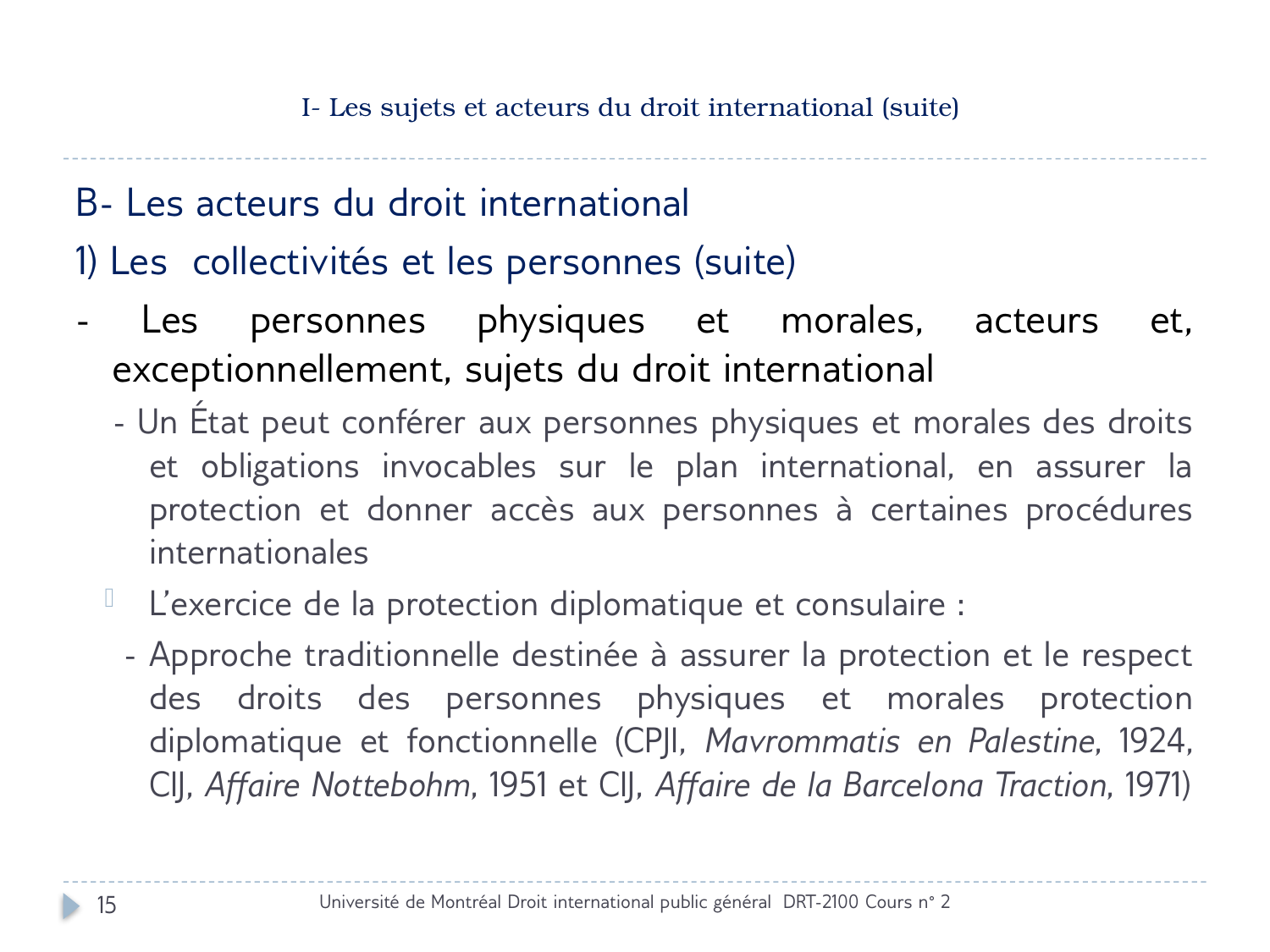

# I- Les sujets et acteurs du droit international (suite)
B- Les acteurs du droit international
1) Les  collectivités et les personnes (suite)
- Les personnes physiques et morales, acteurs et, exceptionnellement, sujets du droit international
- Un État peut conférer aux personnes physiques et morales des droits et obligations invocables sur le plan international, en assurer la protection et donner accès aux personnes à certaines procédures internationales
L’exercice de la protection diplomatique et consulaire :
 - Approche traditionnelle destinée à assurer la protection et le respect des droits des personnes physiques et morales protection diplomatique et fonctionnelle (CPJI, Mavrommatis en Palestine, 1924, CIJ, Affaire Nottebohm, 1951 et CIJ, Affaire de la Barcelona Traction, 1971)
Université de Montréal Droit international public général  DRT-2100 Cours n° 2
15